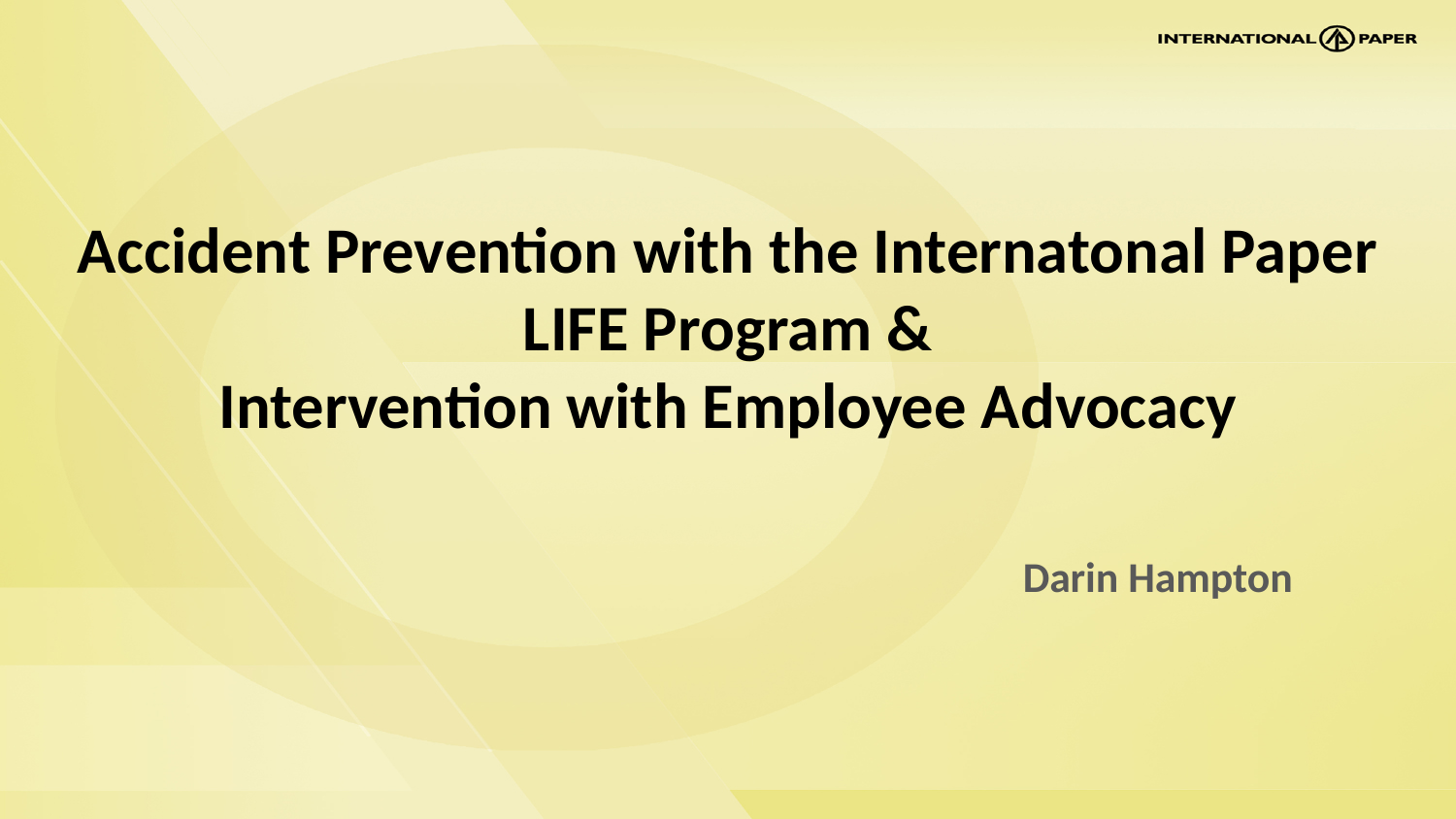

# Accident Prevention with the Internatonal Paper LIFE Program & Intervention with Employee Advocacy
Darin Hampton